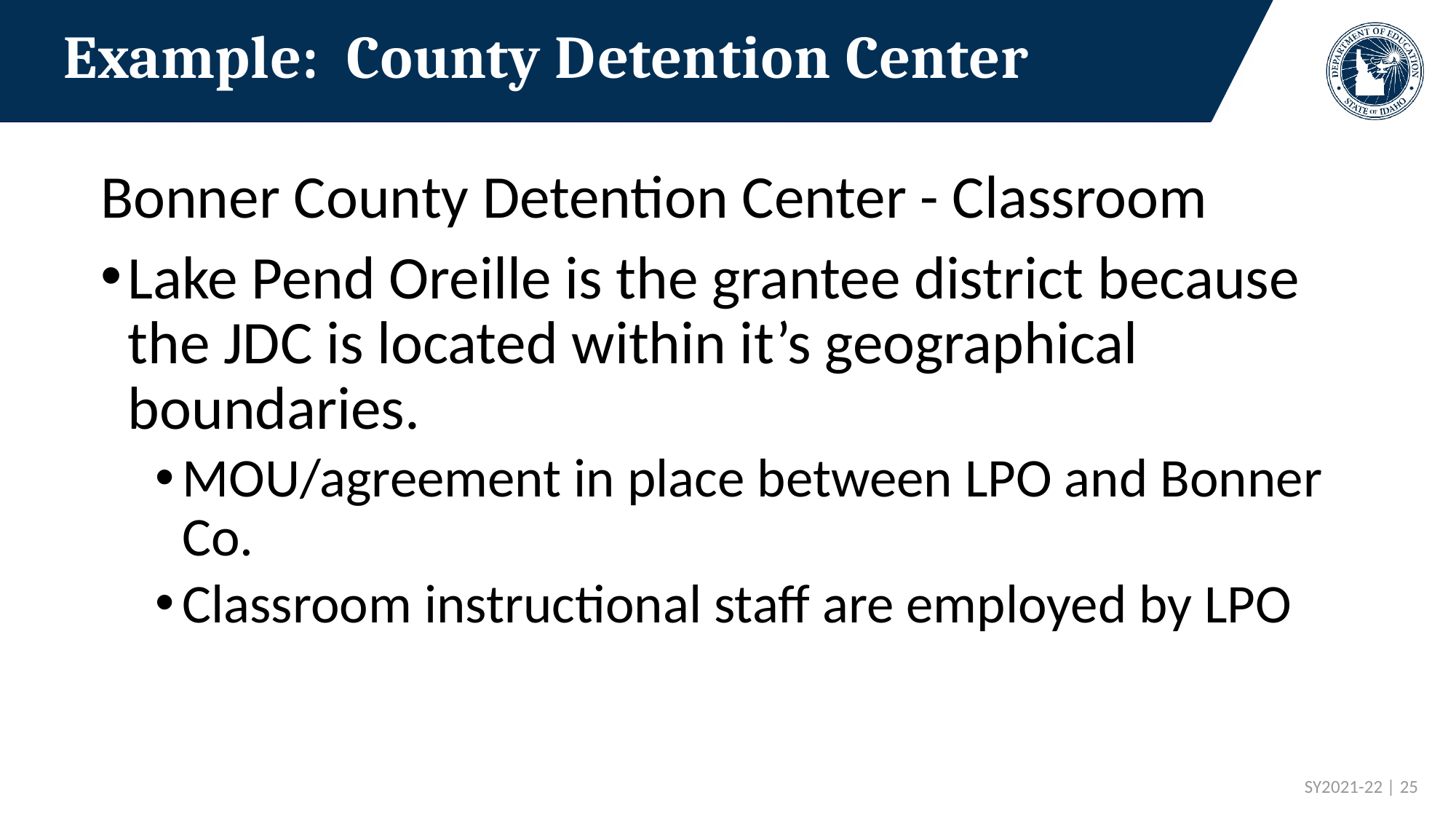

# Example:  County Detention Center
Bonner County Detention Center - Classroom
Lake Pend Oreille is the grantee district because the JDC is located within it’s geographical boundaries.
MOU/agreement in place between LPO and Bonner Co.
Classroom instructional staff are employed by LPO

 SY2021-22 | 25